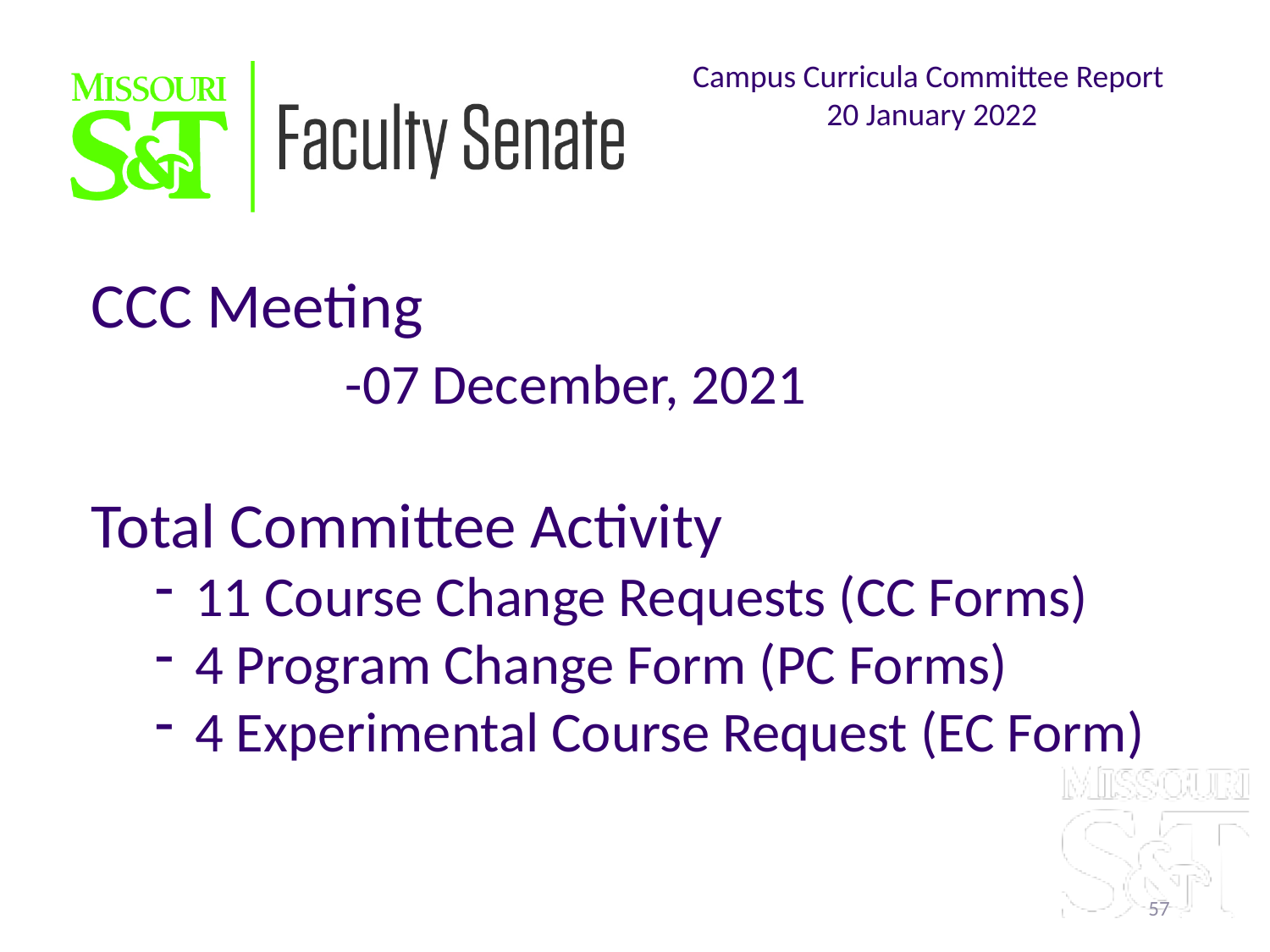

Campus Curricula Committee Report
20 January 2022
CCC Meeting
		-07 December, 2021

Total Committee Activity
11 Course Change Requests (CC Forms)
4 Program Change Form (PC Forms)
4 Experimental Course Request (EC Form)
57